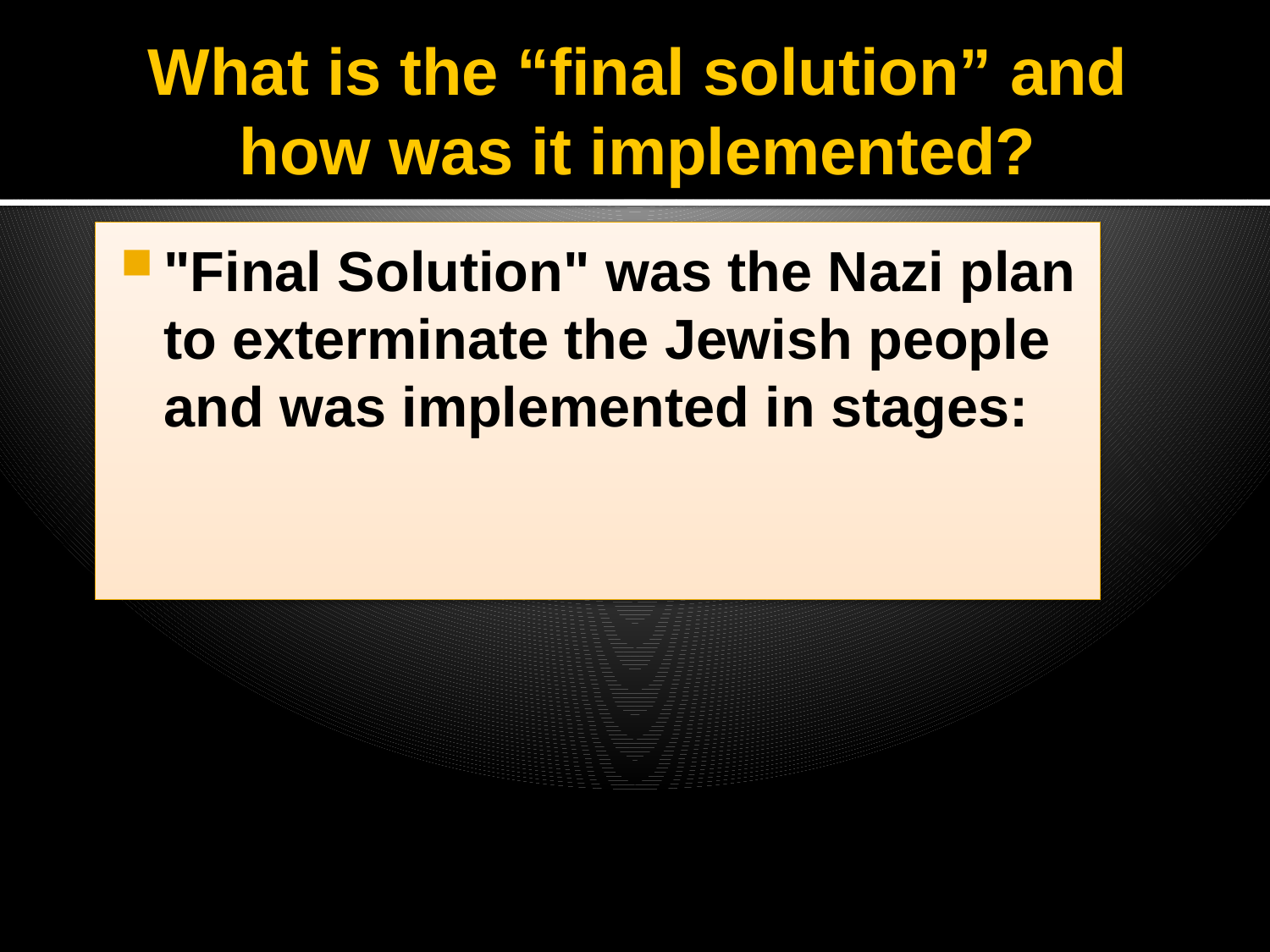

# What is the “final solution” and how was it implemented?
"Final Solution" was the Nazi plan to exterminate the Jewish people and was implemented in stages: